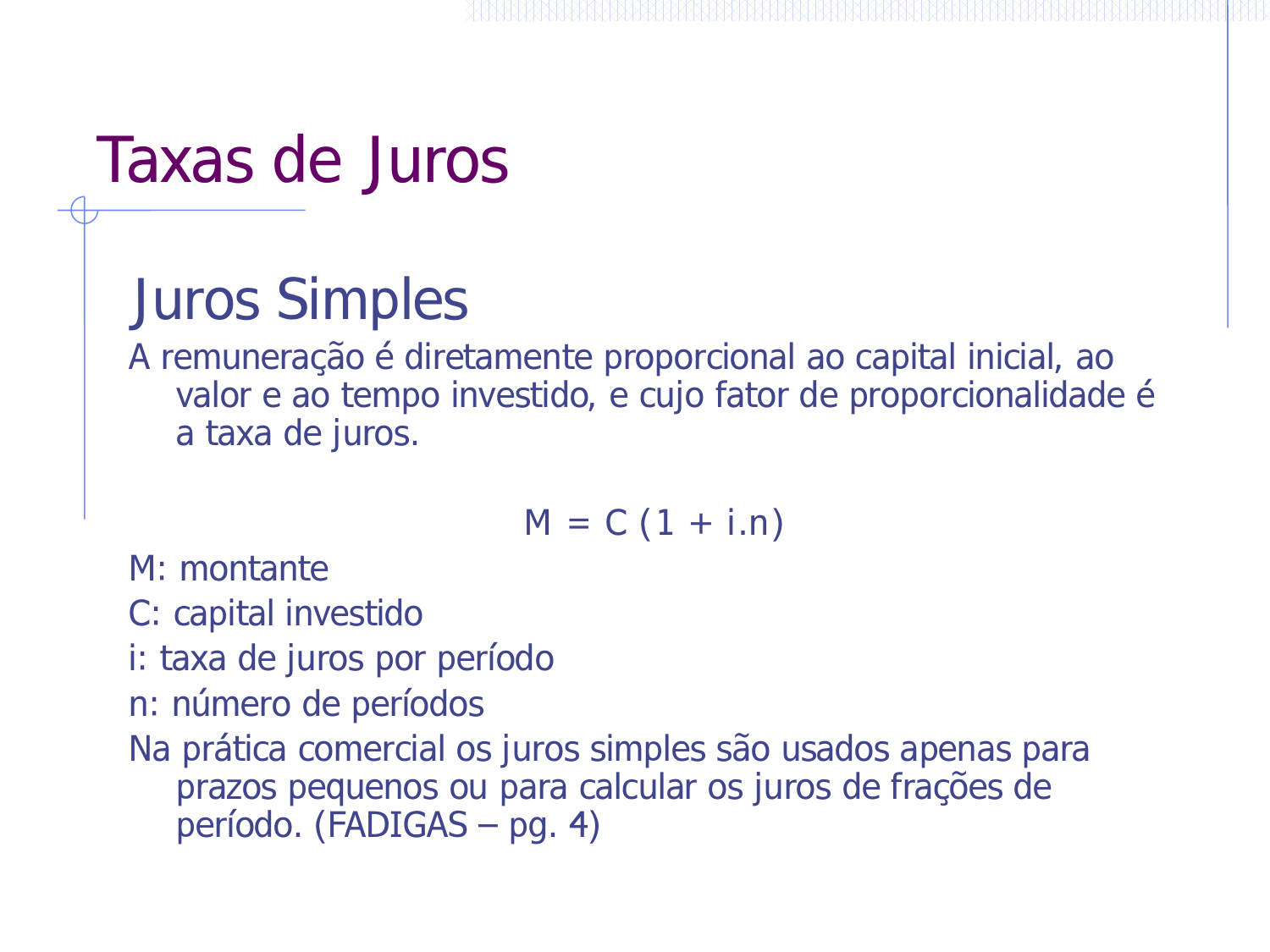

# Taxas de Juros
Juros Simples
A remuneração é diretamente proporcional ao capital inicial, ao valor e ao tempo investido, e cujo fator de proporcionalidade é a taxa de juros.

M = C (1 + i.n)
M: montante
C: capital investido
i: taxa de juros por período
n: número de períodos
Na prática comercial os juros simples são usados apenas para prazos pequenos ou para calcular os juros de frações de período. (FADIGAS – pg. 4)